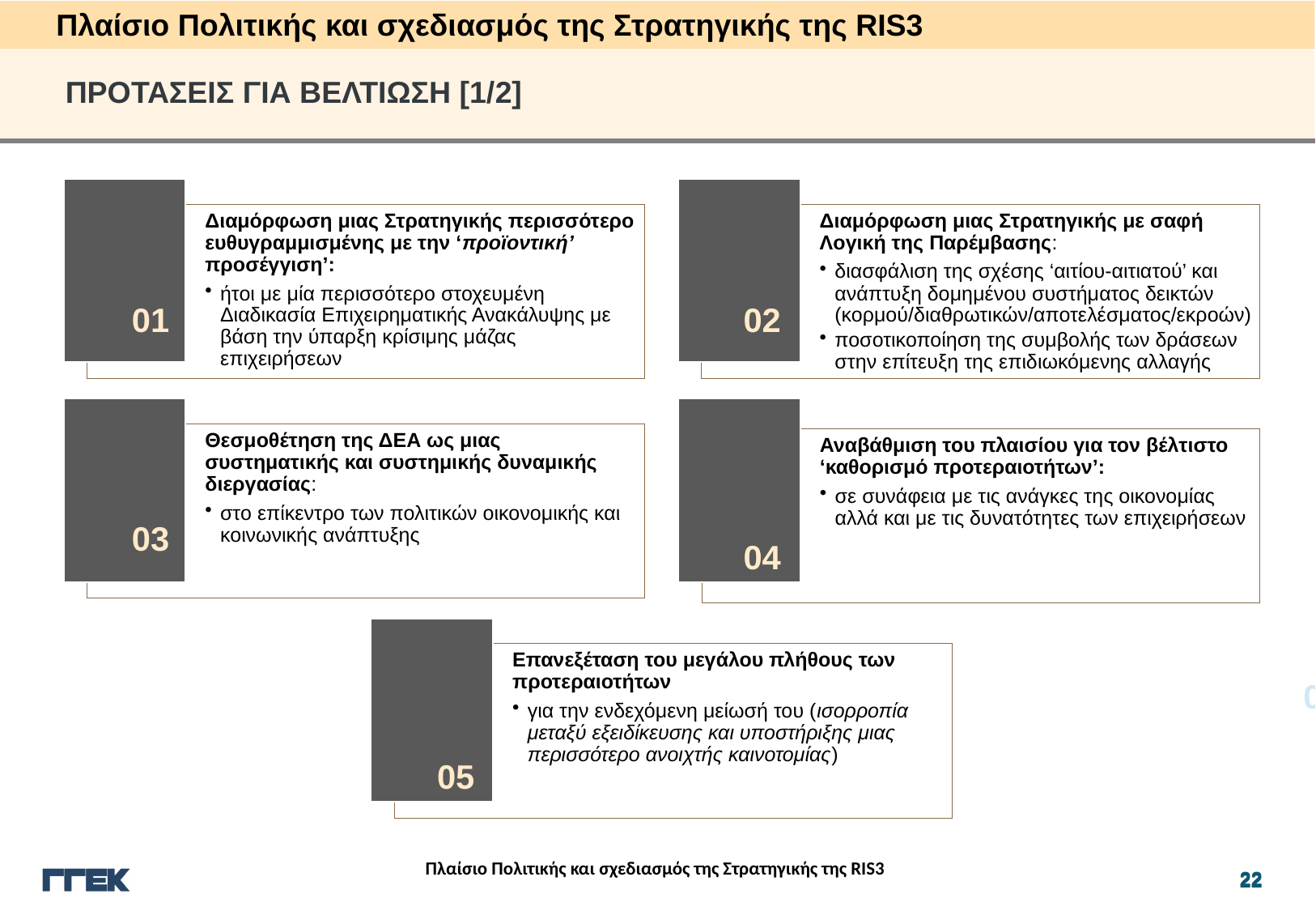

Πλαίσιο Πολιτικής και σχεδιασμός της Στρατηγικής της RIS3
ΠΡΟΤΑΣΕΙΣ ΓΙΑ ΒΕΛΤΙΩΣΗ [1/2]
Διαμόρφωση μιας Στρατηγικής περισσότερο ευθυγραμμισμένης με την ‘προϊοντική’ προσέγγιση’:
ήτοι με μία περισσότερο στοχευμένη Διαδικασία Επιχειρηματικής Ανακάλυψης με βάση την ύπαρξη κρίσιμης μάζας επιχειρήσεων
Διαμόρφωση μιας Στρατηγικής με σαφή Λογική της Παρέμβασης:
διασφάλιση της σχέσης ‘αιτίου-αιτιατού’ και ανάπτυξη δομημένου συστήματος δεικτών (κορμού/διαθρωτικών/αποτελέσματος/εκροών)
ποσοτικοποίηση της συμβολής των δράσεων στην επίτευξη της επιδιωκόμενης αλλαγής
Θεσμοθέτηση της ΔΕΑ ως μιας συστηματικής και συστημικής δυναμικής διεργασίας:
στο επίκεντρο των πολιτικών οικονομικής και κοινωνικής ανάπτυξης
Αναβάθμιση του πλαισίου για τον βέλτιστο ‘καθορισμό προτεραιοτήτων’:
σε συνάφεια με τις ανάγκες της οικονομίας αλλά και με τις δυνατότητες των επιχειρήσεων
Επανεξέταση του μεγάλου πλήθους των προτεραιοτήτων
για την ενδεχόμενη μείωσή του (ισορροπία μεταξύ εξειδίκευσης και υποστήριξης μιας περισσότερο ανοιχτής καινοτομίας)
01
02
03
04
09
05
22